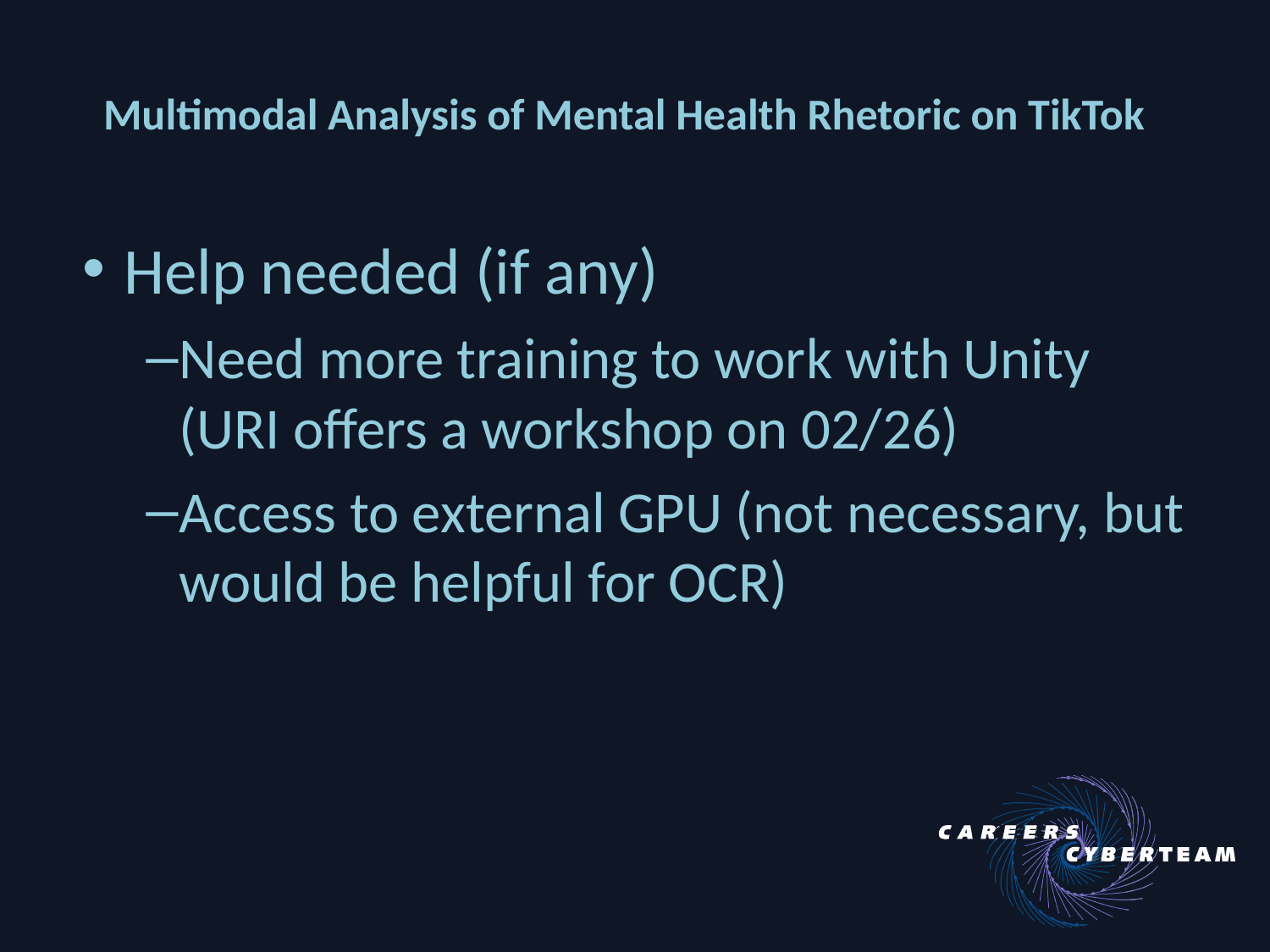

# Multimodal Analysis of Mental Health Rhetoric on TikTok
Help needed (if any)
Need more training to work with Unity (URI offers a workshop on 02/26)
Access to external GPU (not necessary, but would be helpful for OCR)